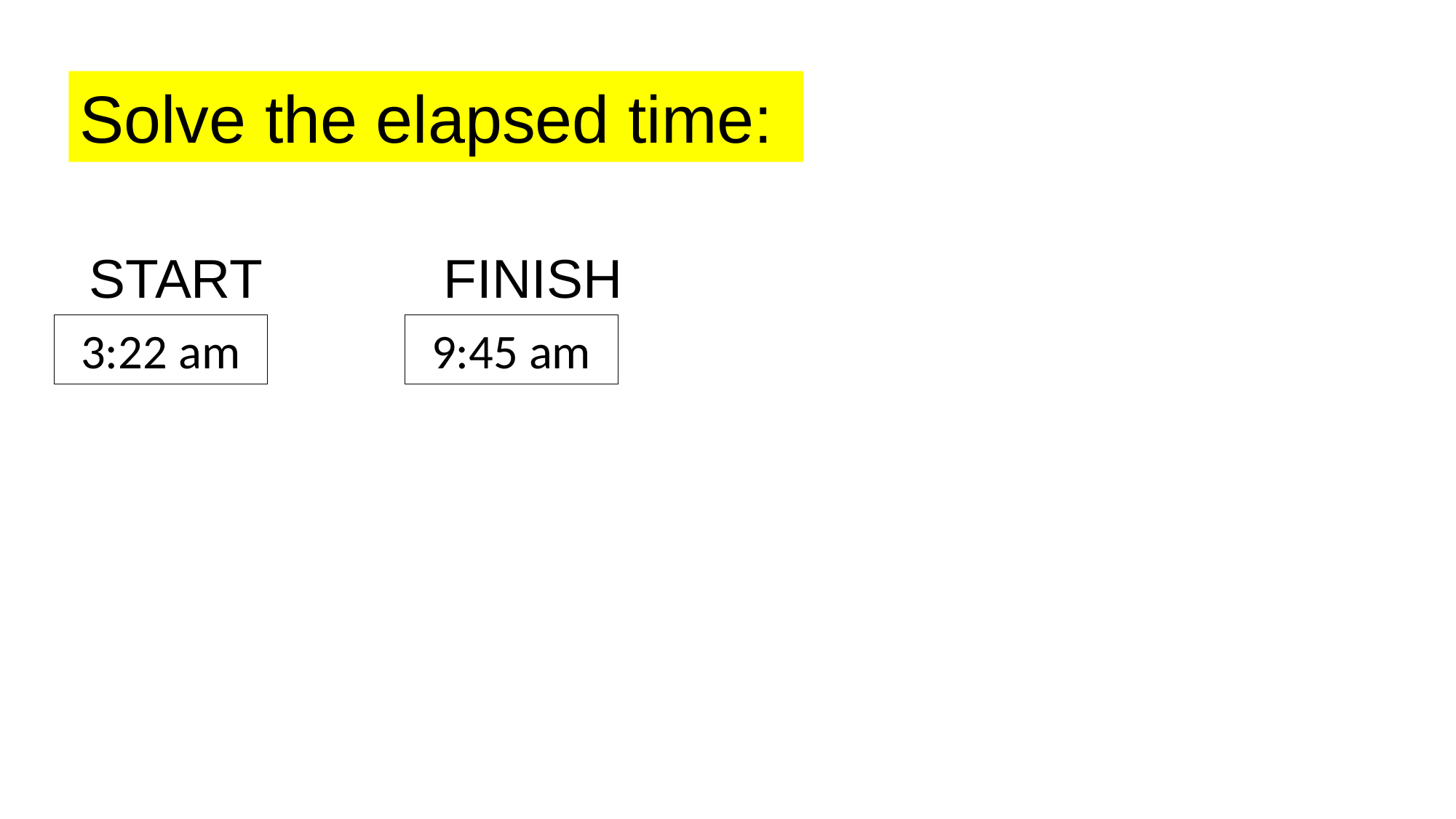

Solve the elapsed time:
FINISH
START
9:45 am
3:22 am